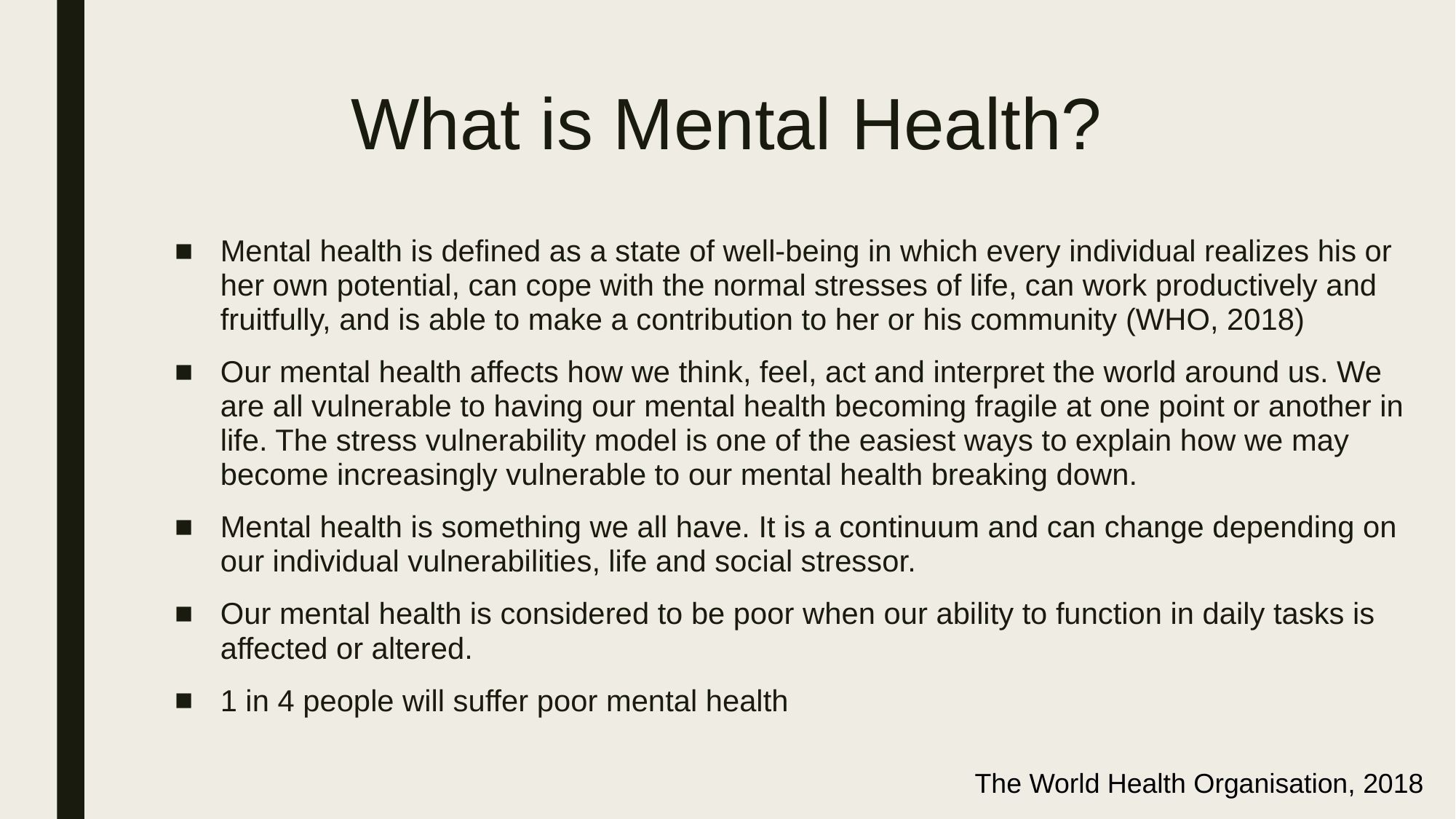

# What is Mental Health?
Mental health is defined as a state of well-being in which every individual realizes his or her own potential, can cope with the normal stresses of life, can work productively and fruitfully, and is able to make a contribution to her or his community (WHO, 2018)
Our mental health affects how we think, feel, act and interpret the world around us. We are all vulnerable to having our mental health becoming fragile at one point or another in life. The stress vulnerability model is one of the easiest ways to explain how we may become increasingly vulnerable to our mental health breaking down.
Mental health is something we all have. It is a continuum and can change depending on our individual vulnerabilities, life and social stressor.
Our mental health is considered to be poor when our ability to function in daily tasks is affected or altered.
1 in 4 people will suffer poor mental health

The World Health Organisation, 2018